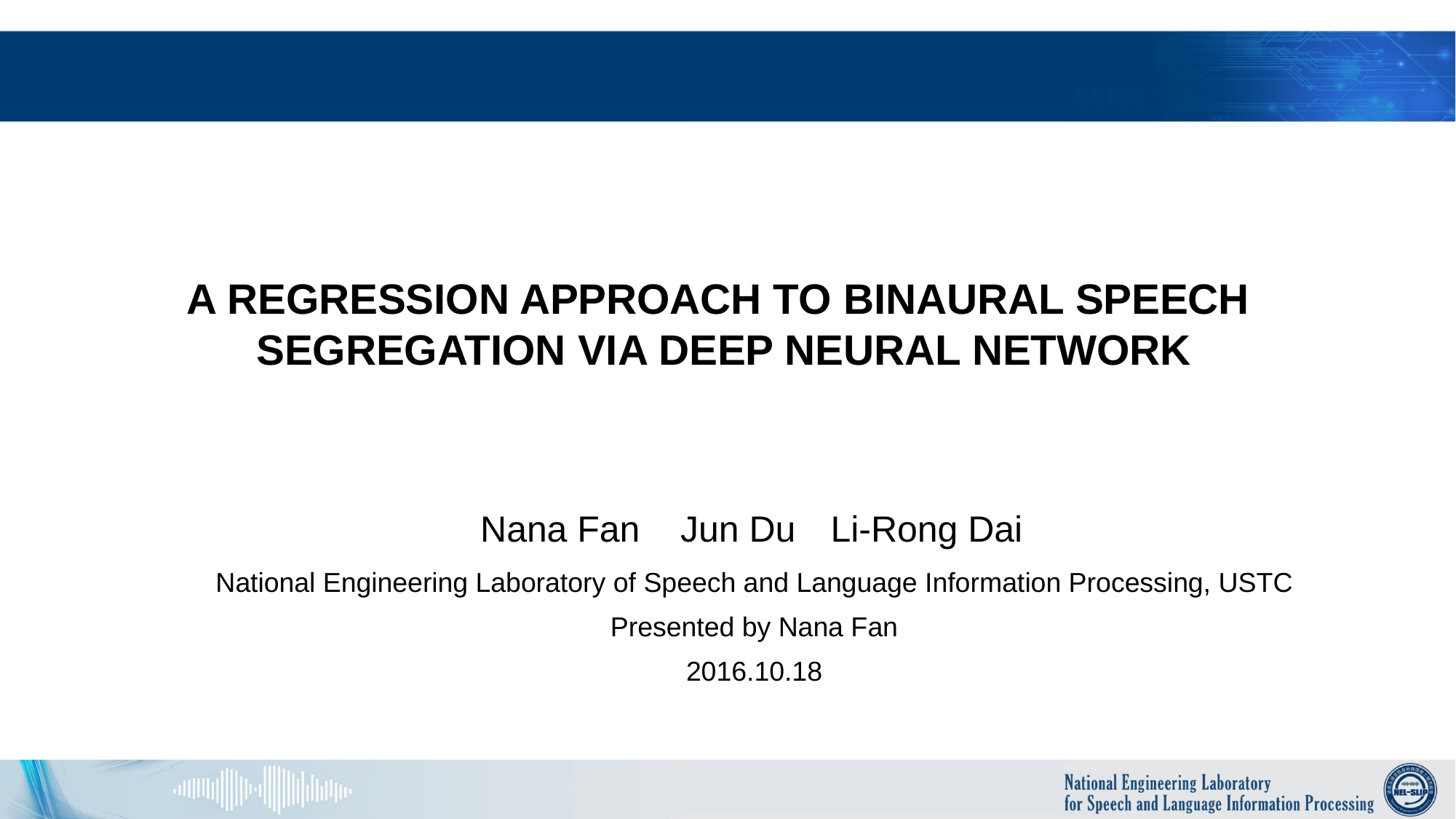

#
A REGRESSION APPROACH TO BINAURAL SPEECH
SEGREGATION VIA DEEP NEURAL NETWORK

Nana Fan    Jun Du      Li-Rong Dai
National Engineering Laboratory of Speech and Language Information Processing, USTC
Presented by Nana Fan
2016.10.18